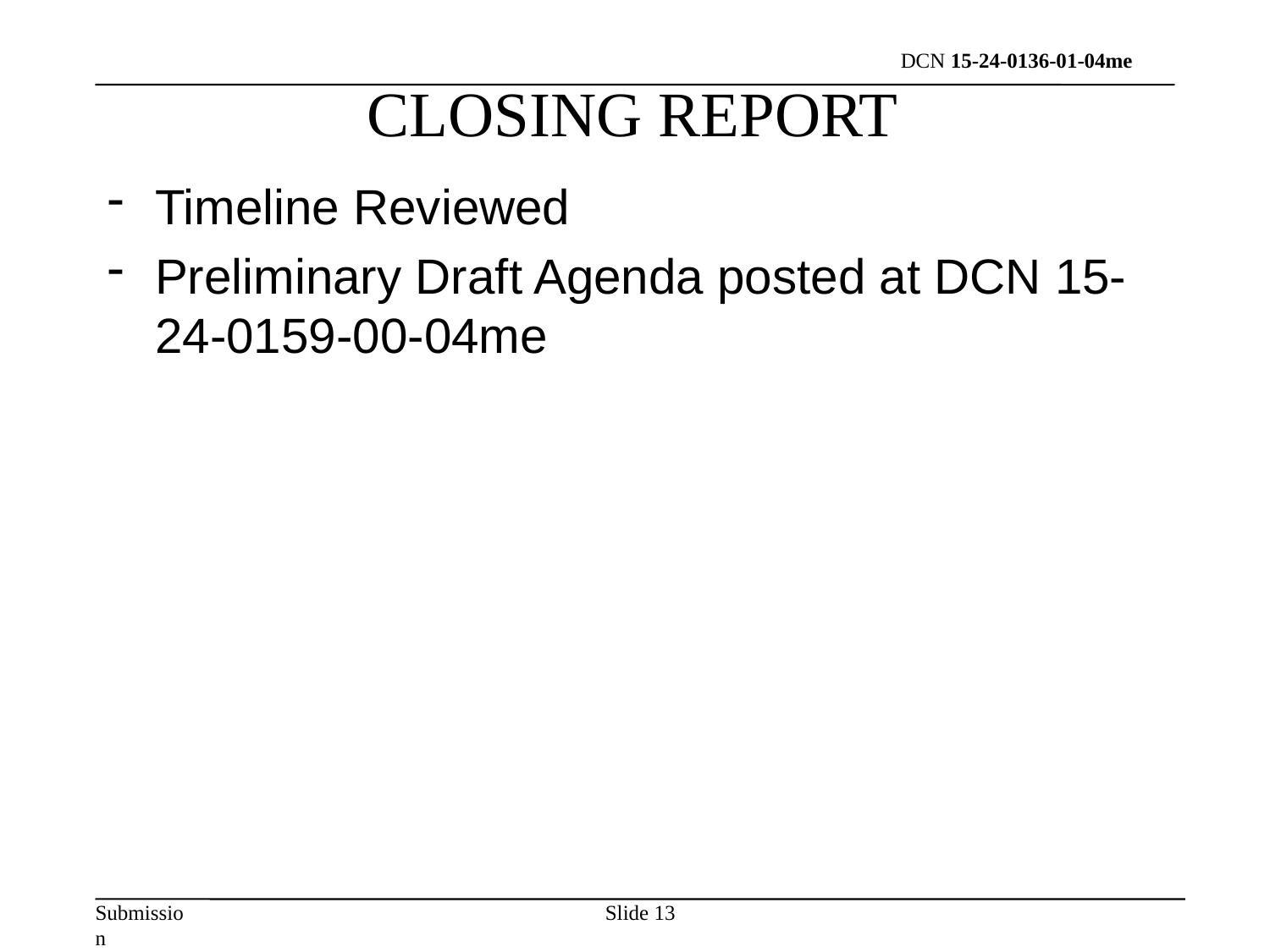

CLOSING REPORT
Timeline Reviewed
Preliminary Draft Agenda posted at DCN 15-24-0159-00-04me

Slide 13